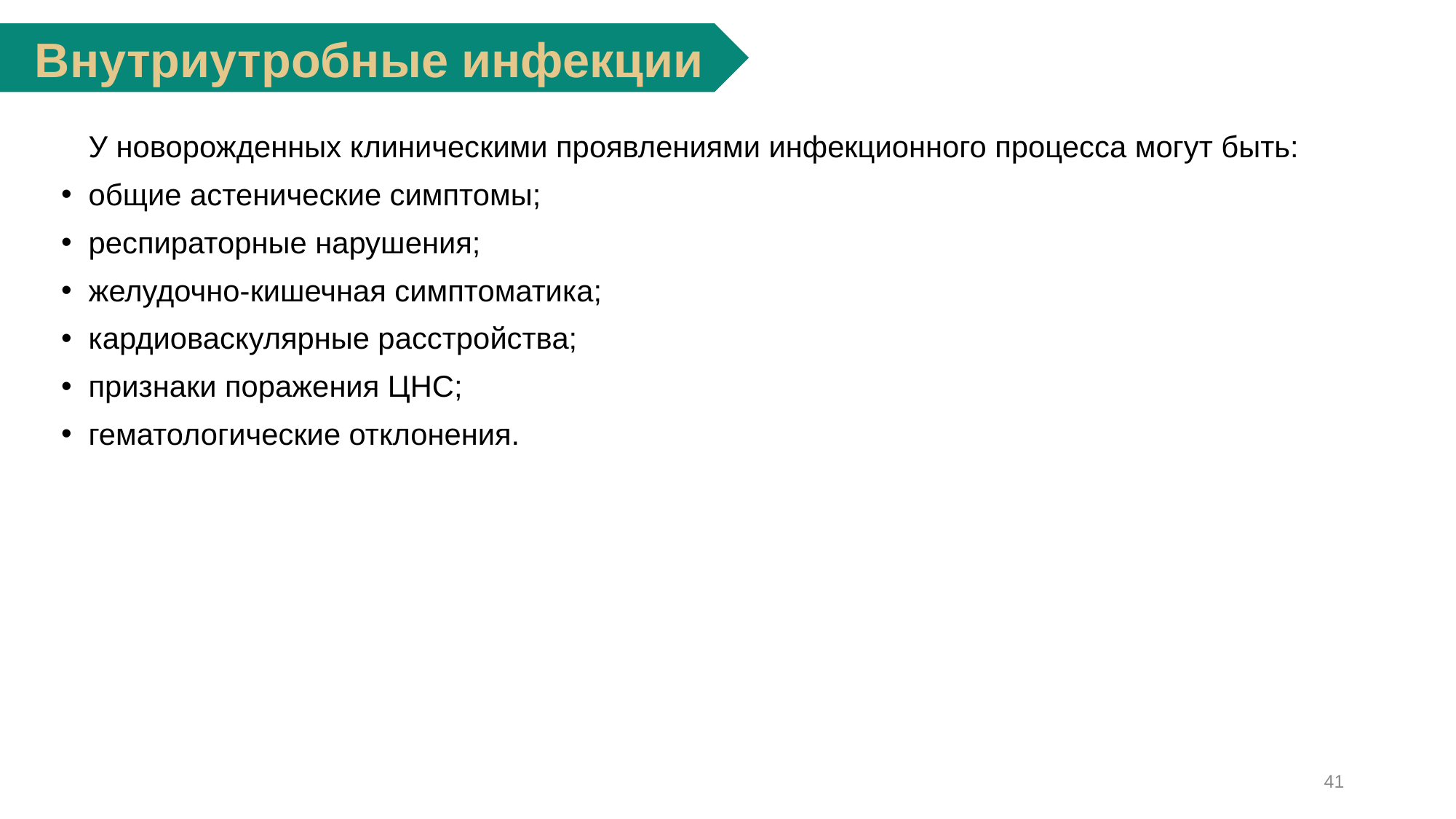

Внутриутробные инфекции
	У новорожденных клиническими проявлениями инфекционного процесса могут быть:
общие астенические симптомы;
респираторные нарушения;
желудочно-кишечная симптоматика;
кардиоваскулярные расстройства;
признаки поражения ЦНС;
гематологические отклонения.

41